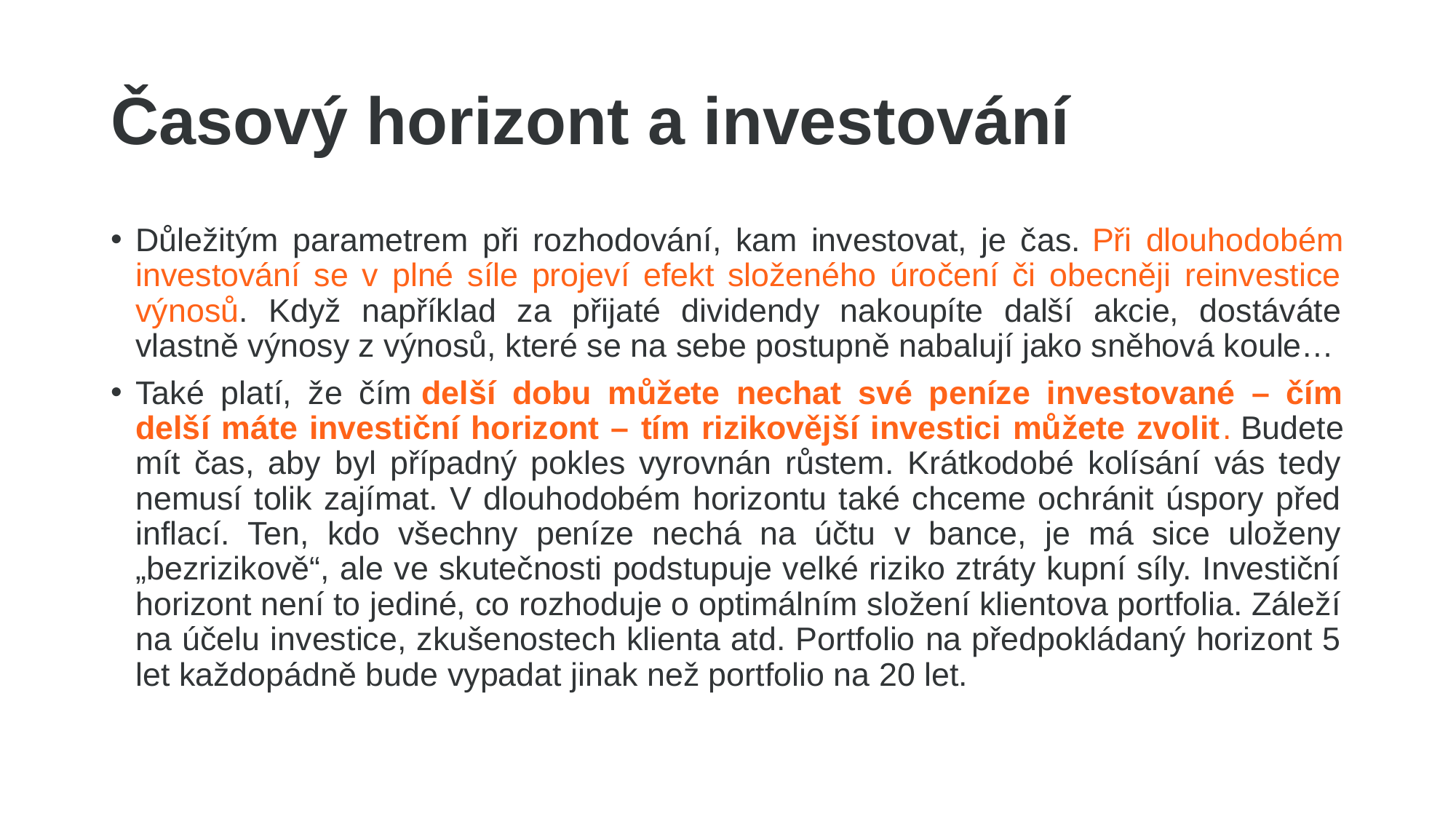

# Časový horizont a investování
Důležitým parametrem při rozhodování, kam investovat, je čas. Při dlouhodobém investování se v plné síle projeví efekt složeného úročení či obecněji reinvestice výnosů. Když například za přijaté dividendy nakoupíte další akcie, dostáváte vlastně výnosy z výnosů, které se na sebe postupně nabalují jako sněhová koule…
Také platí, že čím delší dobu můžete nechat své peníze investované – čím delší máte investiční horizont – tím rizikovější investici můžete zvolit. Budete mít čas, aby byl případný pokles vyrovnán růstem. Krátkodobé kolísání vás tedy nemusí tolik zajímat. V dlouhodobém horizontu také chceme ochránit úspory před inflací. Ten, kdo všechny peníze nechá na účtu v bance, je má sice uloženy „bezrizikově“, ale ve skutečnosti podstupuje velké riziko ztráty kupní síly. Investiční horizont není to jediné, co rozhoduje o optimálním složení klientova portfolia. Záleží na účelu investice, zkušenostech klienta atd. Portfolio na předpokládaný horizont 5 let každopádně bude vypadat jinak než portfolio na 20 let.